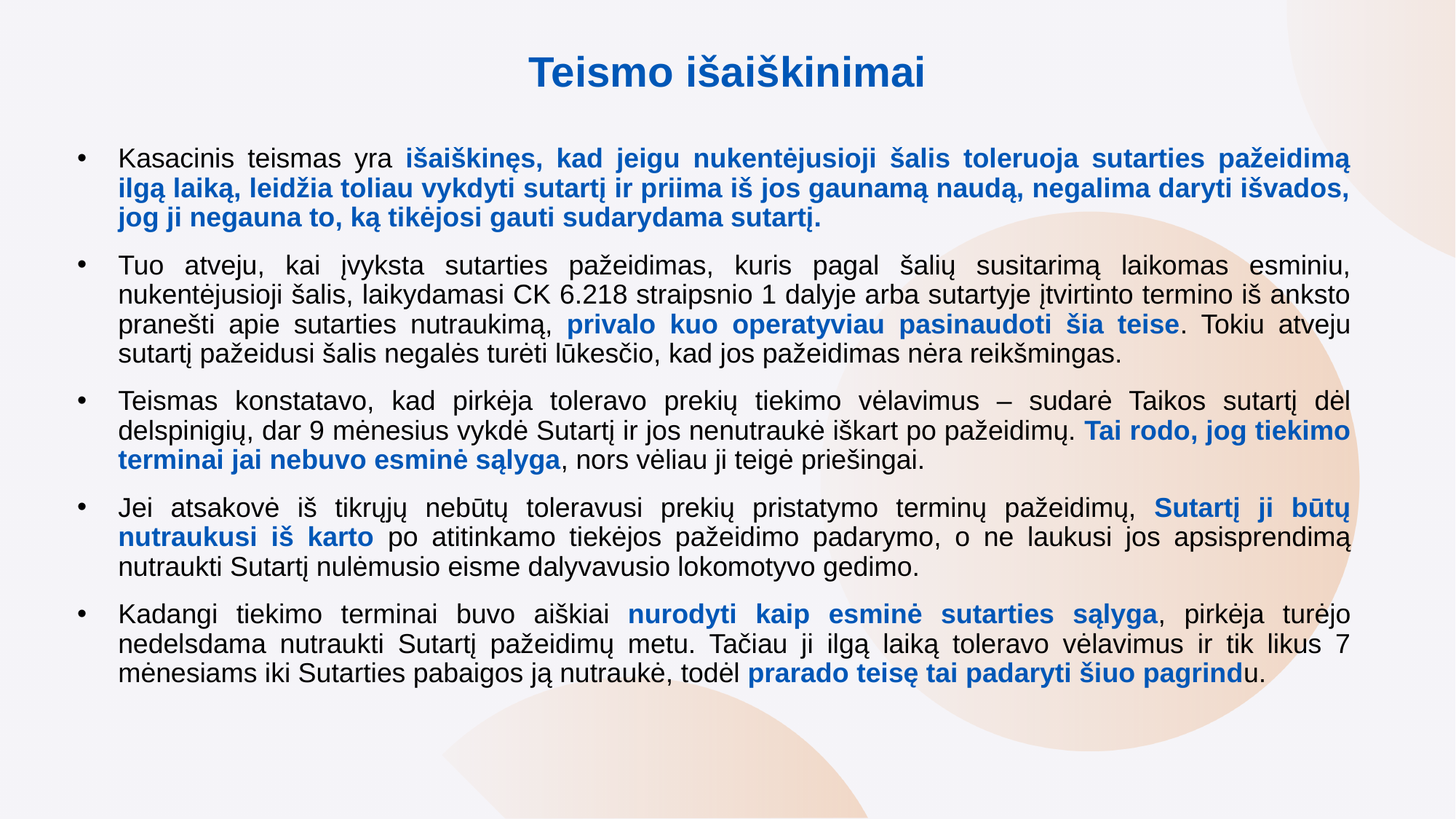

# Teismo išaiškinimai
Kasacinis teismas yra išaiškinęs, kad jeigu nukentėjusioji šalis toleruoja sutarties pažeidimą ilgą laiką, leidžia toliau vykdyti sutartį ir priima iš jos gaunamą naudą, negalima daryti išvados, jog ji negauna to, ką tikėjosi gauti sudarydama sutartį.
Tuo atveju, kai įvyksta sutarties pažeidimas, kuris pagal šalių susitarimą laikomas esminiu, nukentėjusioji šalis, laikydamasi CK 6.218 straipsnio 1 dalyje arba sutartyje įtvirtinto termino iš anksto pranešti apie sutarties nutraukimą, privalo kuo operatyviau pasinaudoti šia teise. Tokiu atveju sutartį pažeidusi šalis negalės turėti lūkesčio, kad jos pažeidimas nėra reikšmingas.
Teismas konstatavo, kad pirkėja toleravo prekių tiekimo vėlavimus – sudarė Taikos sutartį dėl delspinigių, dar 9 mėnesius vykdė Sutartį ir jos nenutraukė iškart po pažeidimų. Tai rodo, jog tiekimo terminai jai nebuvo esminė sąlyga, nors vėliau ji teigė priešingai.
Jei atsakovė iš tikrųjų nebūtų toleravusi prekių pristatymo terminų pažeidimų, Sutartį ji būtų nutraukusi iš karto po atitinkamo tiekėjos pažeidimo padarymo, o ne laukusi jos apsisprendimą nutraukti Sutartį nulėmusio eisme dalyvavusio lokomotyvo gedimo.
Kadangi tiekimo terminai buvo aiškiai nurodyti kaip esminė sutarties sąlyga, pirkėja turėjo nedelsdama nutraukti Sutartį pažeidimų metu. Tačiau ji ilgą laiką toleravo vėlavimus ir tik likus 7 mėnesiams iki Sutarties pabaigos ją nutraukė, todėl prarado teisę tai padaryti šiuo pagrindu.